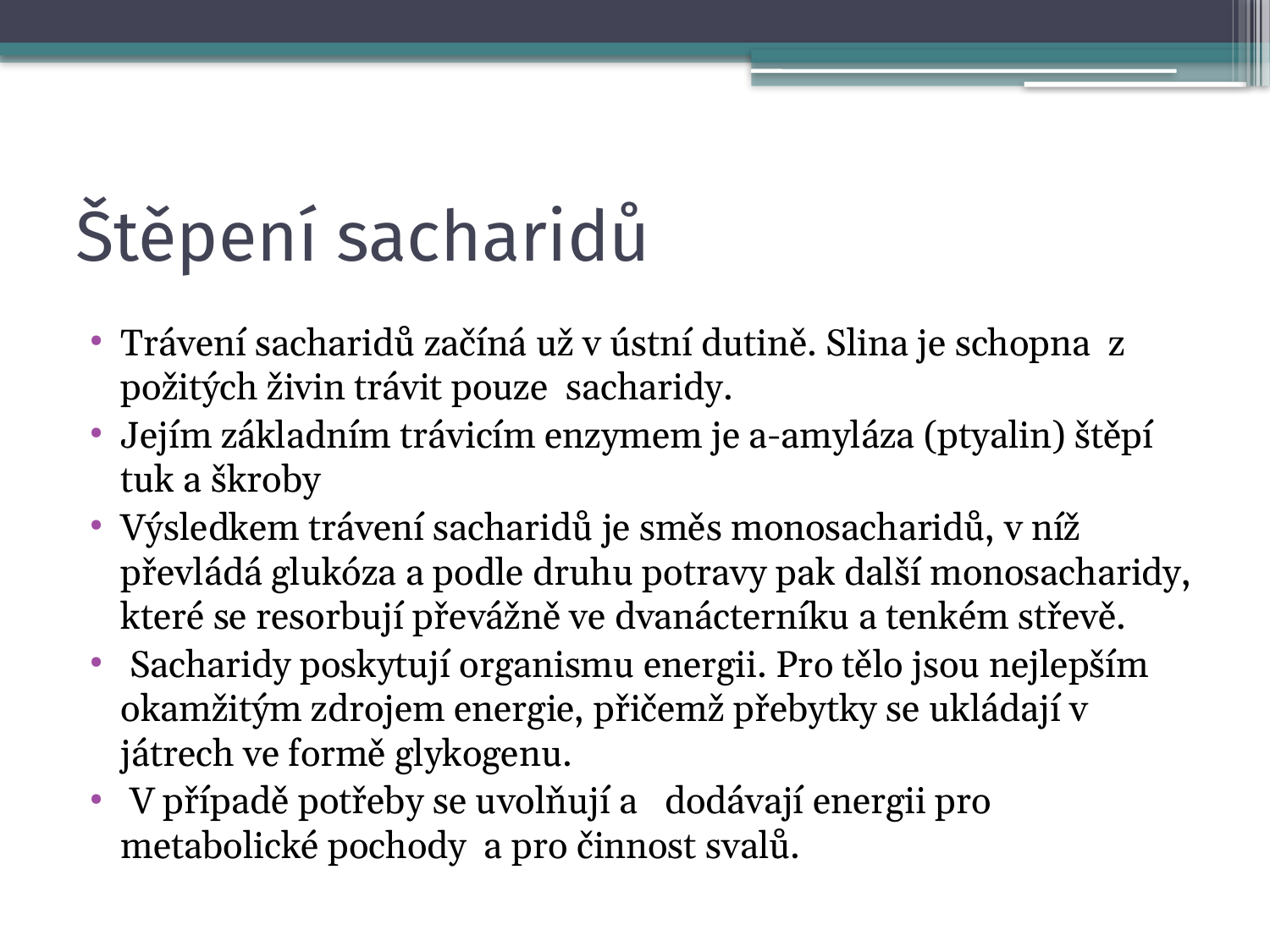

# Štěpení sacharidů
Trávení sacharidů začíná už v ústní dutině. Slina je schopna  z požitých živin trávit pouze  sacharidy.
Jejím základním trávicím enzymem je a-amyláza (ptyalin) štěpí tuk a škroby
Výsledkem trávení sacharidů je směs monosacharidů, v níž převládá glukóza a podle druhu potravy pak další monosacharidy, které se resorbují převážně ve dvanácterníku a tenkém střevě.
 Sacharidy poskytují organismu energii. Pro tělo jsou nejlepším okamžitým zdrojem energie, přičemž přebytky se ukládají v játrech ve formě glykogenu.
 V případě potřeby se uvolňují a   dodávají energii pro metabolické pochody  a pro činnost svalů.